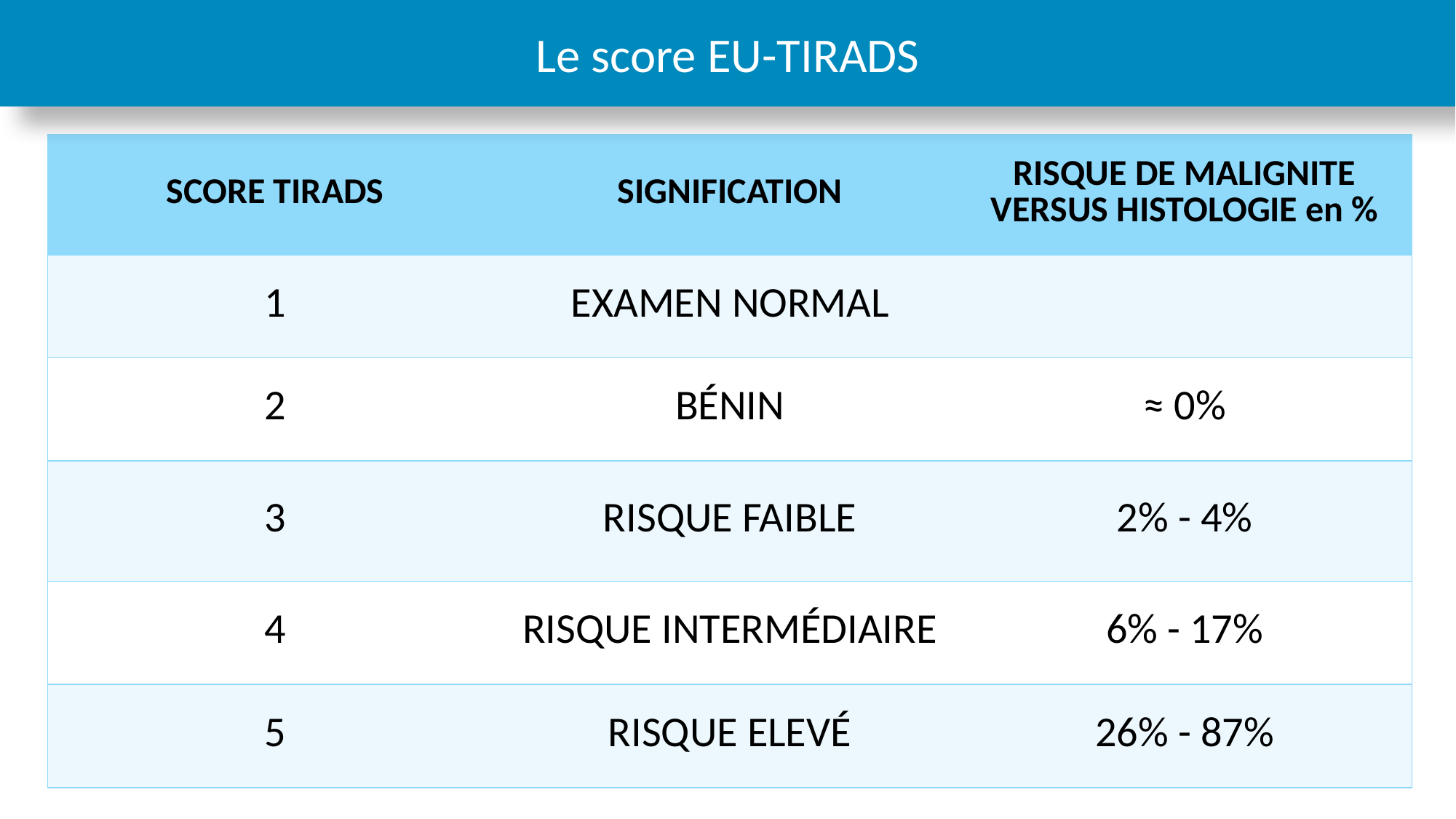

Le score EU-TIRADS
| SCORE TIRADS | SIGNIFICATION | RISQUE DE MALIGNITE VERSUS HISTOLOGIE en % |
| --- | --- | --- |
| 1 | EXAMEN NORMAL |  |
| 2 | BÉNIN | ≈ 0% |
| 3 | RISQUE FAIBLE | 2% - 4% |
| 4 | RISQUE INTERMÉDIAIRE | 6% - 17% |
| 5 | RISQUE ELEVÉ | 26% - 87% |